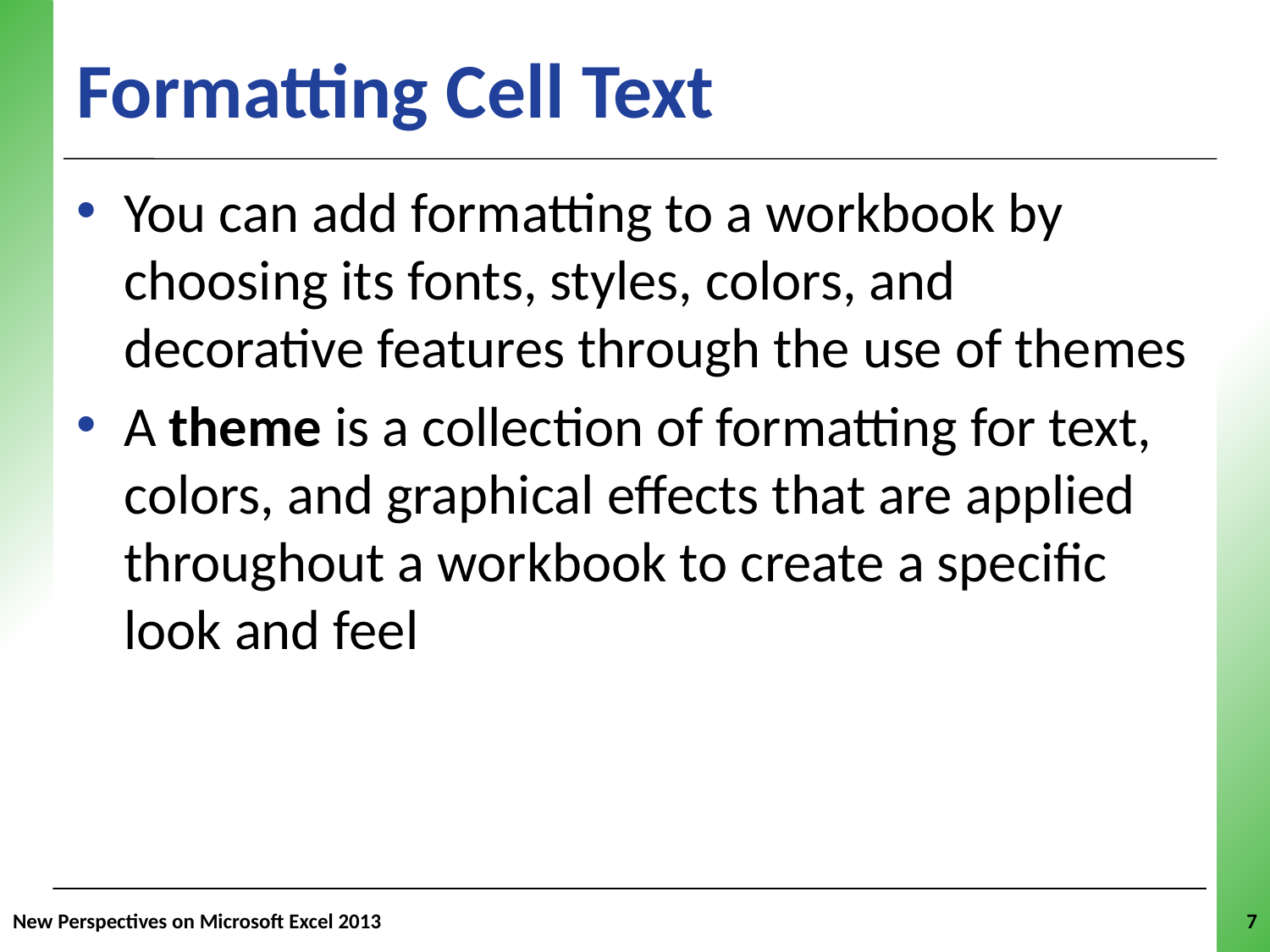

# Formatting Cell Text
You can add formatting to a workbook by choosing its fonts, styles, colors, and decorative features through the use of themes
A theme is a collection of formatting for text, colors, and graphical effects that are applied throughout a workbook to create a specific look and feel
New Perspectives on Microsoft Excel 2013
7